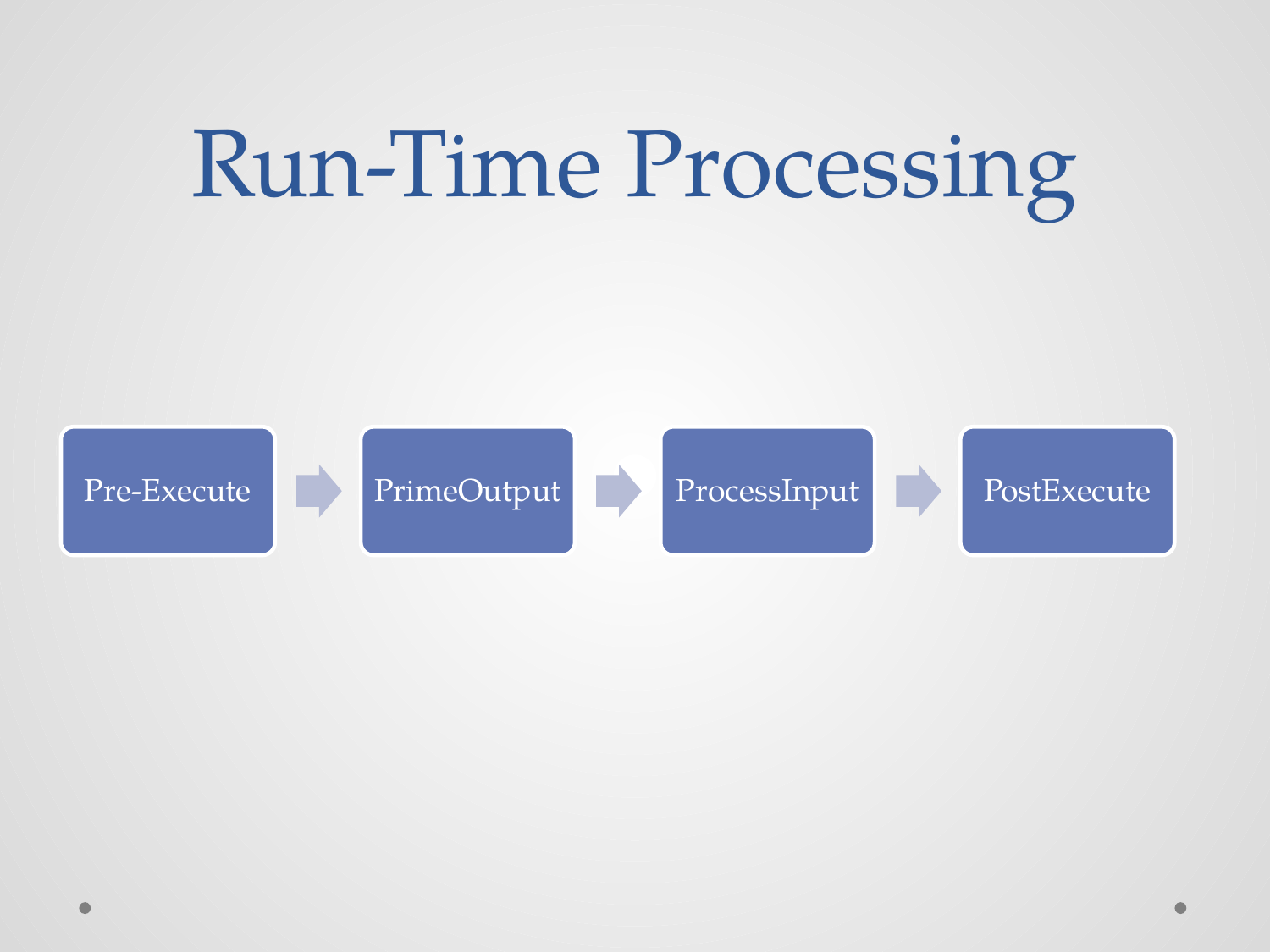

# Run-Time Processing
Pre-Execute
PrimeOutput
ProcessInput
PostExecute